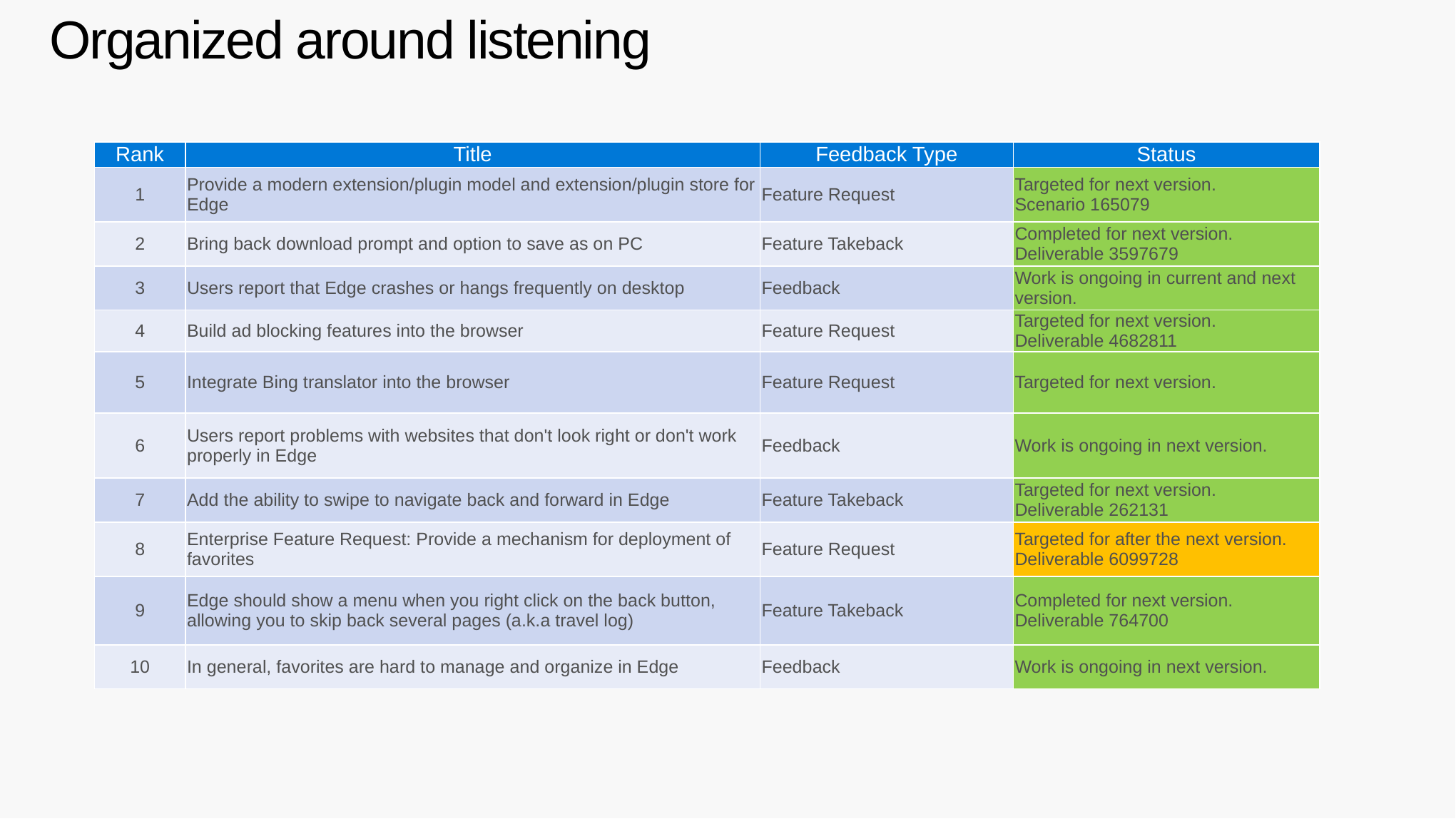

# Organized around listening
| Rank | Title | Feedback Type | Status |
| --- | --- | --- | --- |
| 1 | Provide a modern extension/plugin model and extension/plugin store for Edge | Feature Request | Targeted for next version. Scenario 165079 |
| 2 | Bring back download prompt and option to save as on PC | Feature Takeback | Completed for next version. Deliverable 3597679 |
| 3 | Users report that Edge crashes or hangs frequently on desktop | Feedback | Work is ongoing in current and next version. |
| 4 | Build ad blocking features into the browser | Feature Request | Targeted for next version. Deliverable 4682811 |
| 5 | Integrate Bing translator into the browser | Feature Request | Targeted for next version. |
| 6 | Users report problems with websites that don't look right or don't work properly in Edge | Feedback | Work is ongoing in next version. |
| 7 | Add the ability to swipe to navigate back and forward in Edge | Feature Takeback | Targeted for next version. Deliverable 262131 |
| 8 | Enterprise Feature Request: Provide a mechanism for deployment of favorites | Feature Request | Targeted for after the next version. Deliverable 6099728 |
| 9 | Edge should show a menu when you right click on the back button, allowing you to skip back several pages (a.k.a travel log) | Feature Takeback | Completed for next version. Deliverable 764700 |
| 10 | In general, favorites are hard to manage and organize in Edge | Feedback | Work is ongoing in next version. |